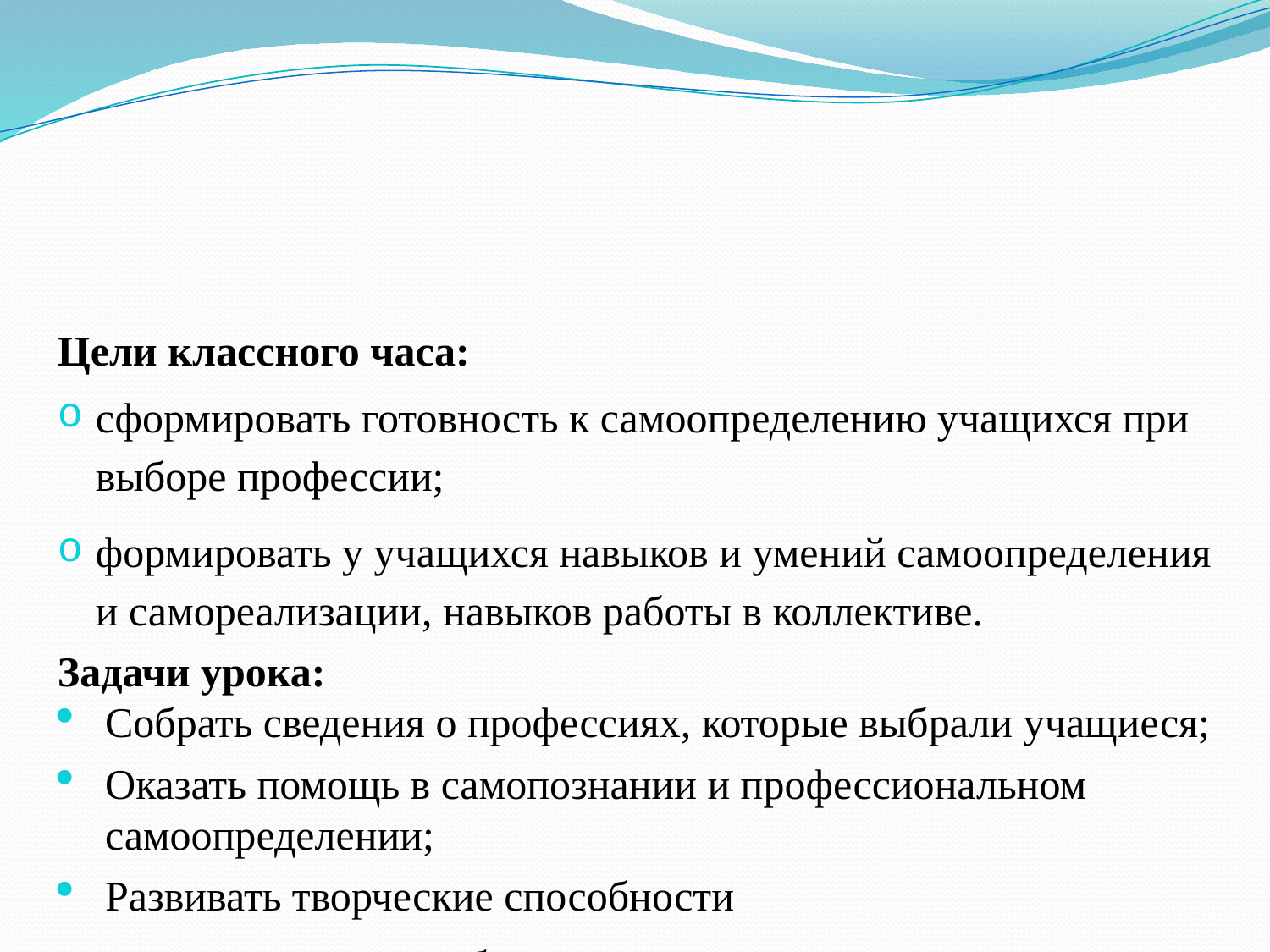

Цели классного часа:
сформировать готовность к самоопределению учащихся при выборе профессии;
формировать у учащихся навыков и умений самоопределения и самореализации, навыков работы в коллективе.
Задачи урока:
Собрать сведения о профессиях, которые выбрали учащиеся;
Оказать помощь в самопознании и профессиональном самоопределении;
Развивать творческие способности
Подготовительная работа:
Домашняя работа учащихся “Создать презентацию о будущей профессии”.